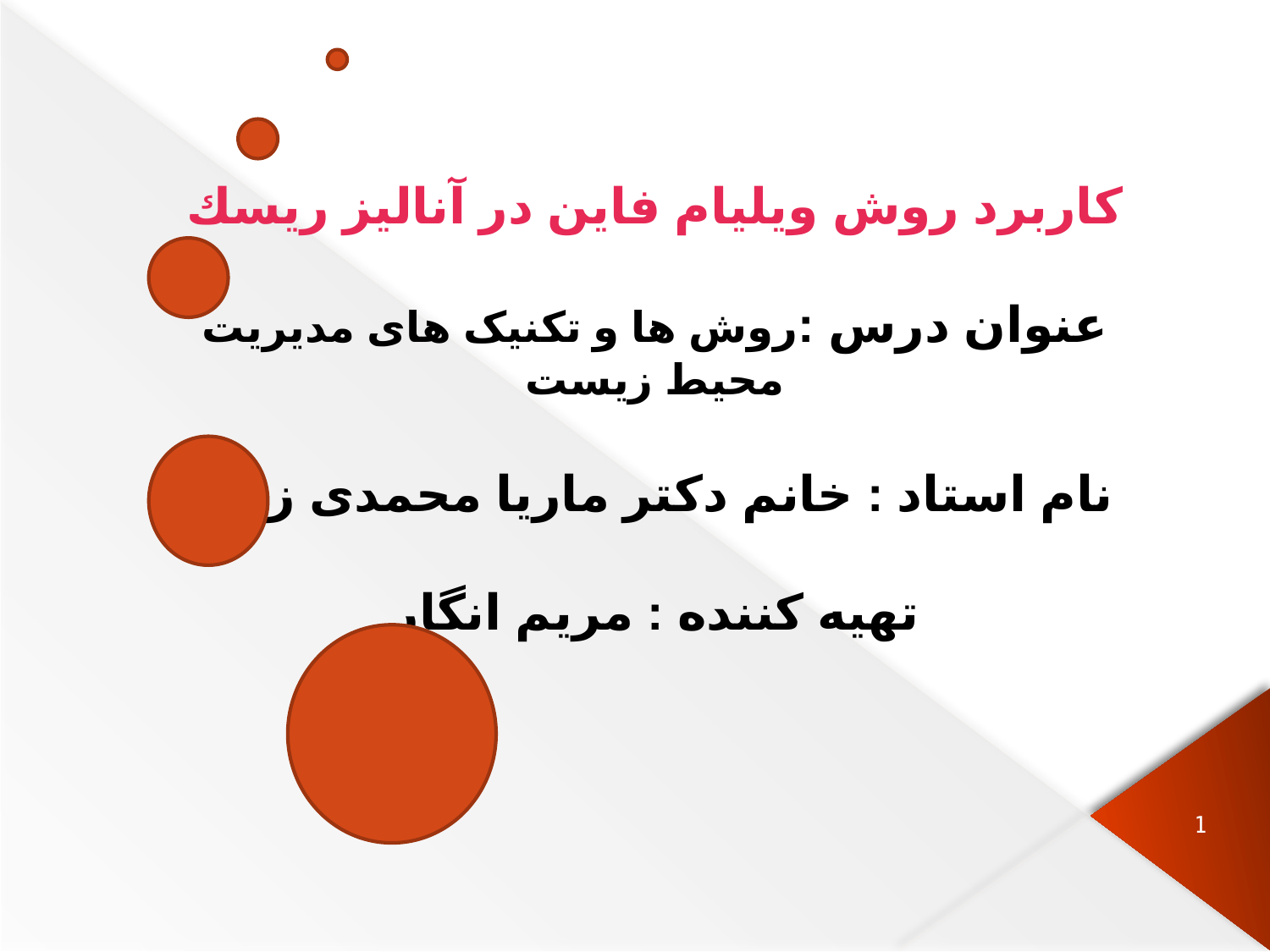

كاربرد روش ويليام فاين در آناليز ريسك

عنوان درس :روش ها و تکنیک های مدیریت محیط زیست

نام استاد : خانم دکتر ماریا محمدی زاده

تهیه کننده : مریم انگار

1